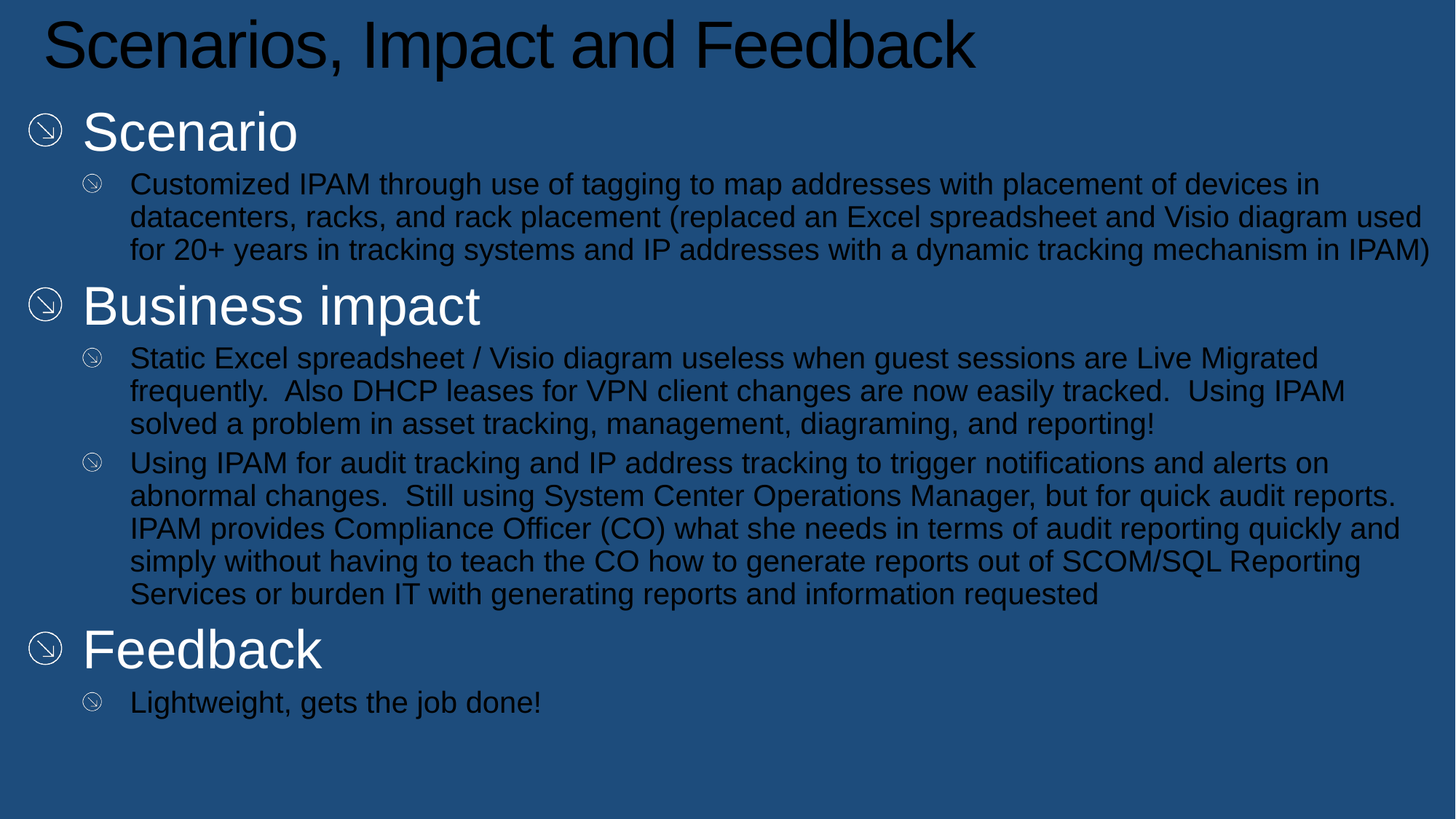

# Scenarios, Impact and Feedback
Scenario
Customized IPAM through use of tagging to map addresses with placement of devices in datacenters, racks, and rack placement (replaced an Excel spreadsheet and Visio diagram used for 20+ years in tracking systems and IP addresses with a dynamic tracking mechanism in IPAM)
Business impact
Static Excel spreadsheet / Visio diagram useless when guest sessions are Live Migrated frequently.  Also DHCP leases for VPN client changes are now easily tracked.  Using IPAM solved a problem in asset tracking, management, diagraming, and reporting!
Using IPAM for audit tracking and IP address tracking to trigger notifications and alerts on abnormal changes.  Still using System Center Operations Manager, but for quick audit reports. IPAM provides Compliance Officer (CO) what she needs in terms of audit reporting quickly and simply without having to teach the CO how to generate reports out of SCOM/SQL Reporting Services or burden IT with generating reports and information requested
Feedback
Lightweight, gets the job done!